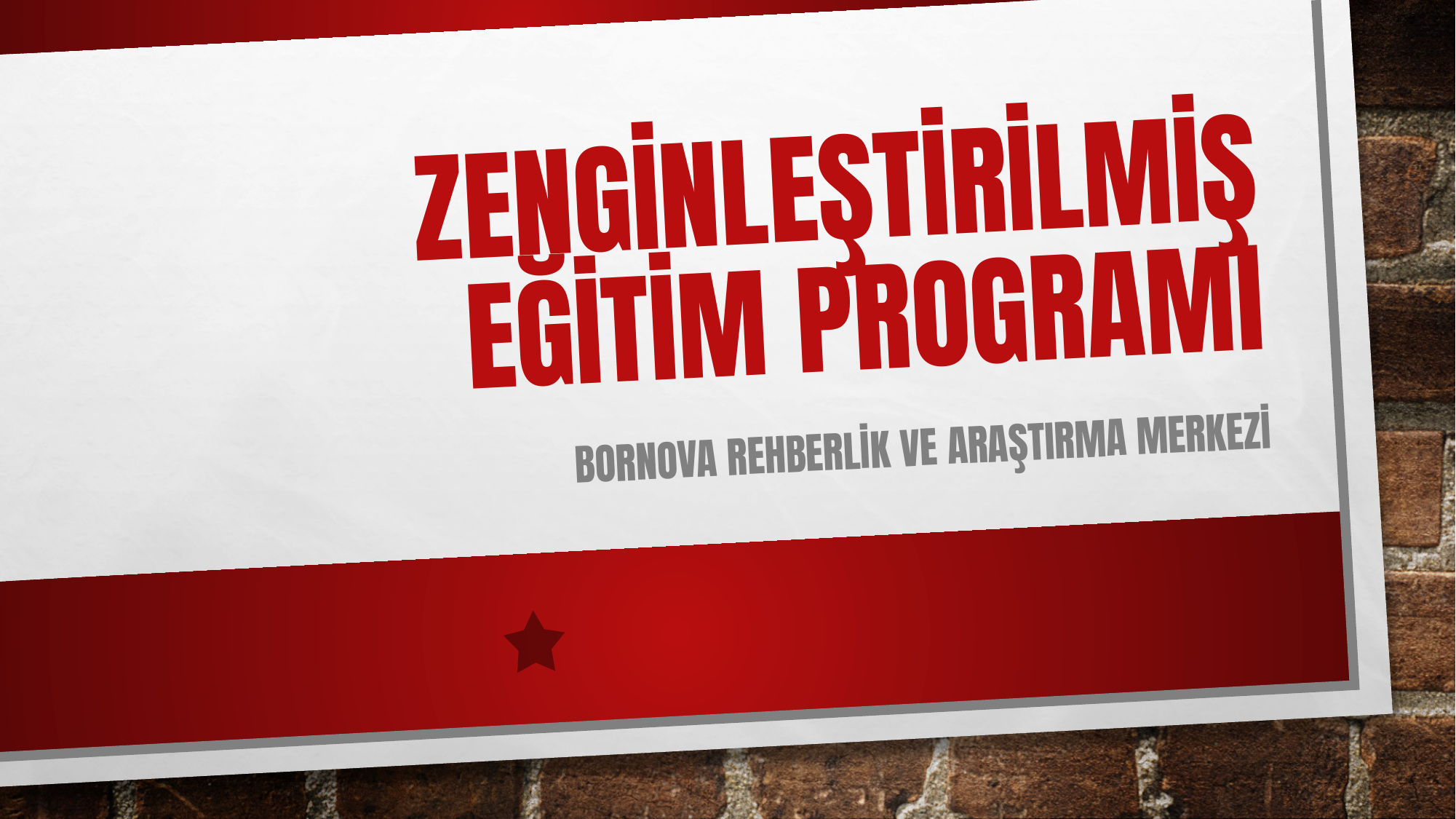

# ZENGİNLEŞTİRİLMİŞ EĞİTİM PROGRAMI
BORNOVA REHBERLİK VE ARAŞTIRMA MERKEZİ